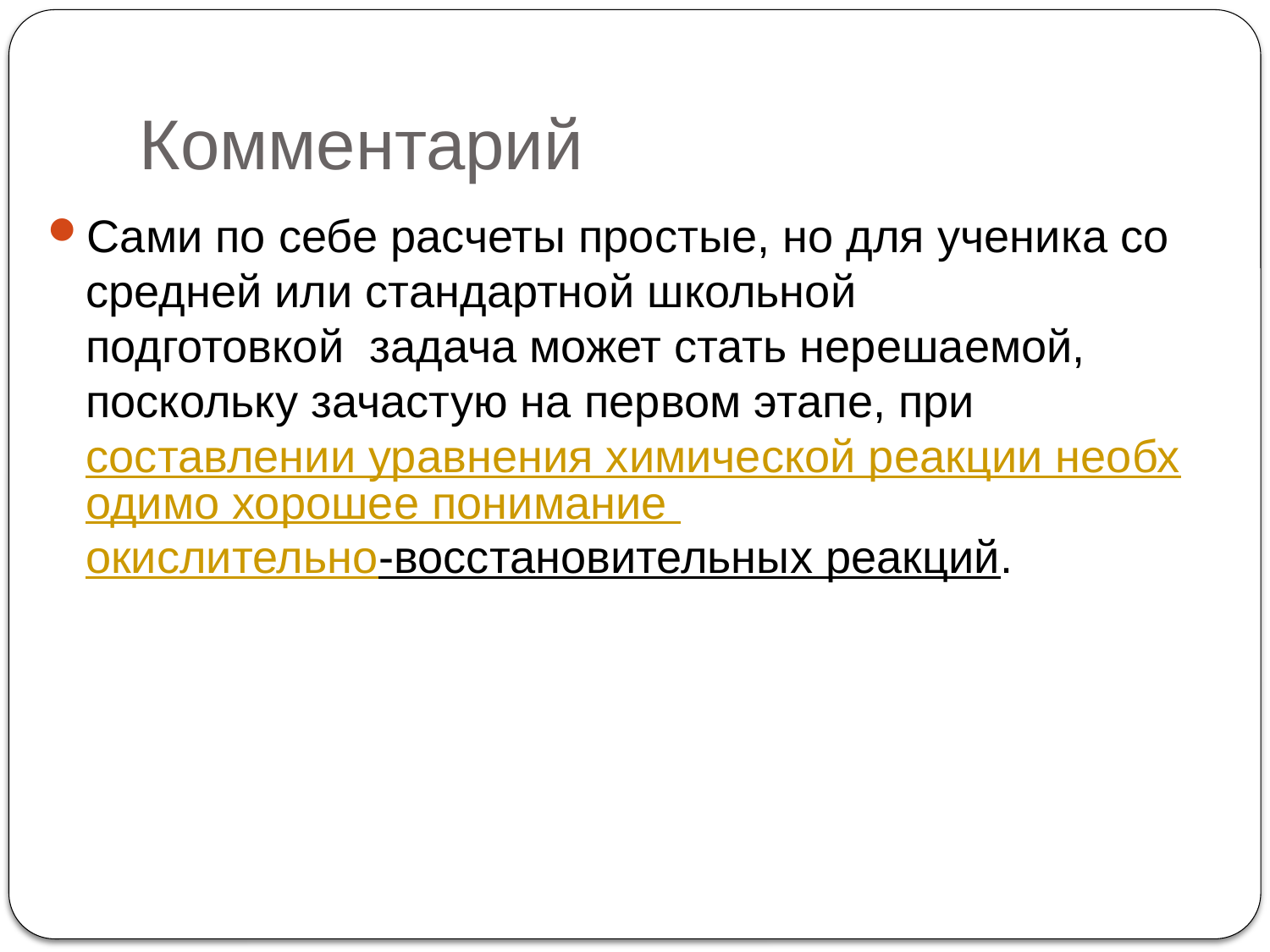

# Комментарий
Сами по себе расчеты простые, но для ученика со средней или стандартной школьной подготовкой  задача может стать нерешаемой, поскольку зачастую на первом этапе, при составлении уравнения химической реакции необходимо хорошее понимание окислительно-восстановительных реакций.